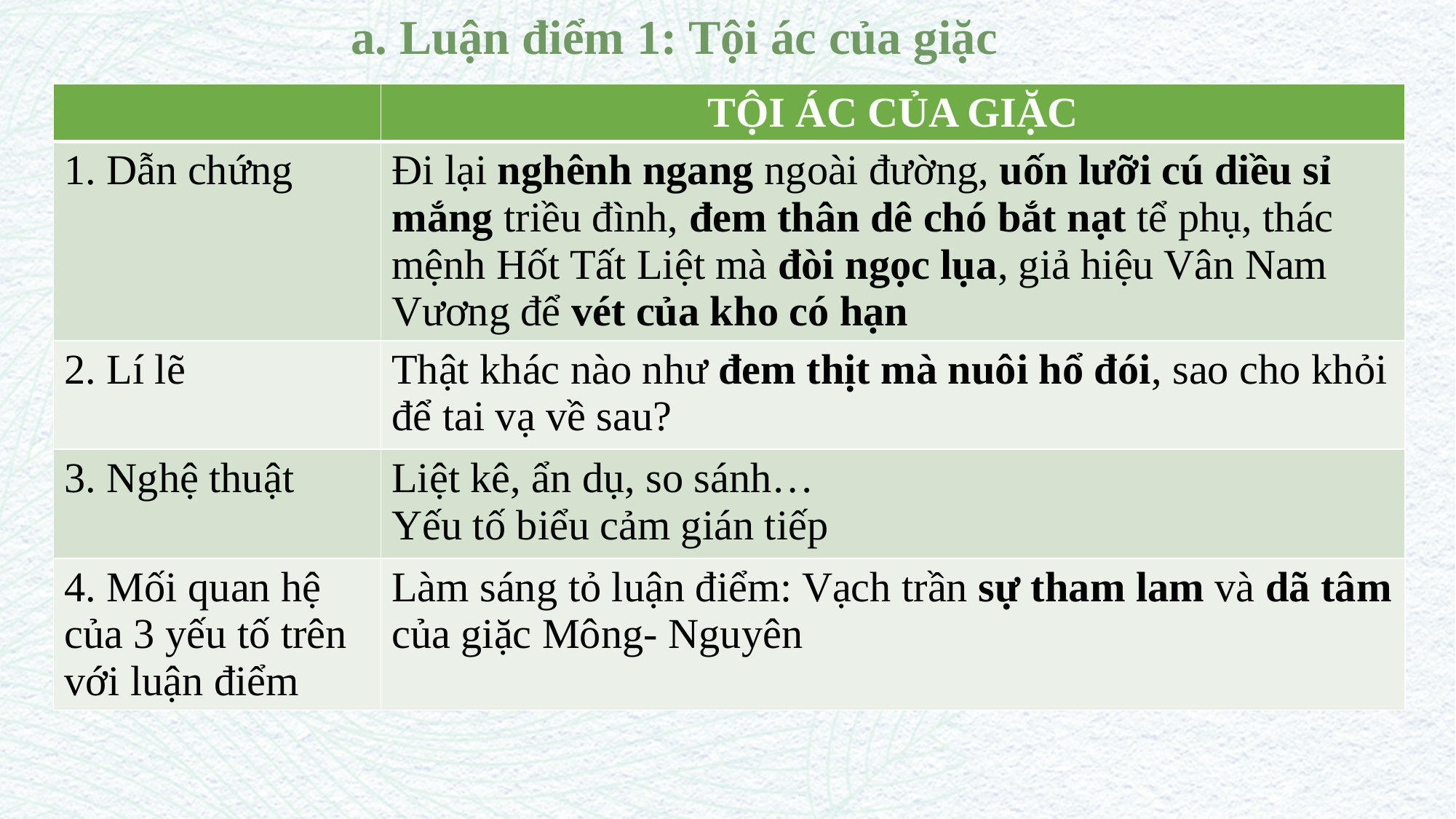

a. Luận điểm 1: Tội ác của giặc
|  | TỘI ÁC CỦA GIẶC |
| --- | --- |
| 1. Dẫn chứng | Đi lại nghênh ngang ngoài đường, uốn lưỡi cú diều sỉ mắng triều đình, đem thân dê chó bắt nạt tể phụ, thác mệnh Hốt Tất Liệt mà đòi ngọc lụa, giả hiệu Vân Nam Vương để vét của kho có hạn |
| 2. Lí lẽ | Thật khác nào như đem thịt mà nuôi hổ đói, sao cho khỏi để tai vạ về sau? |
| 3. Nghệ thuật | Liệt kê, ẩn dụ, so sánh… Yếu tố biểu cảm gián tiếp |
| 4. Mối quan hệ của 3 yếu tố trên với luận điểm | Làm sáng tỏ luận điểm: Vạch trần sự tham lam và dã tâm của giặc Mông- Nguyên |